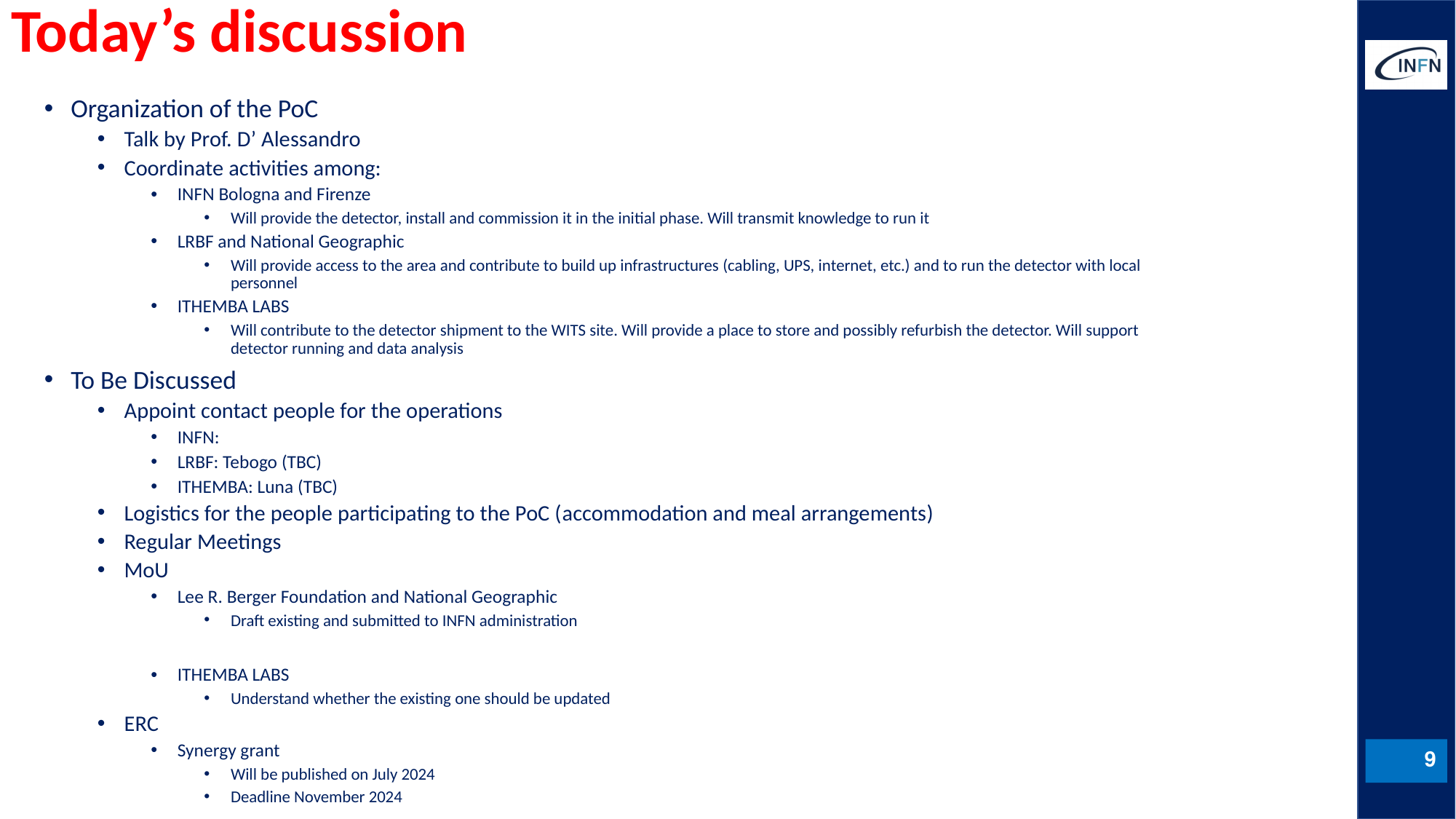

# Today’s discussion
Organization of the PoC
Talk by Prof. D’ Alessandro
Coordinate activities among:
INFN Bologna and Firenze
Will provide the detector, install and commission it in the initial phase. Will transmit knowledge to run it
LRBF and National Geographic
Will provide access to the area and contribute to build up infrastructures (cabling, UPS, internet, etc.) and to run the detector with local personnel
ITHEMBA LABS
Will contribute to the detector shipment to the WITS site. Will provide a place to store and possibly refurbish the detector. Will support detector running and data analysis
To Be Discussed
Appoint contact people for the operations
INFN:
LRBF: Tebogo (TBC)
ITHEMBA: Luna (TBC)
Logistics for the people participating to the PoC (accommodation and meal arrangements)
Regular Meetings
MoU
Lee R. Berger Foundation and National Geographic
Draft existing and submitted to INFN administration

ITHEMBA LABS
Understand whether the existing one should be updated
ERC
Synergy grant
Will be published on July 2024
Deadline November 2024
9